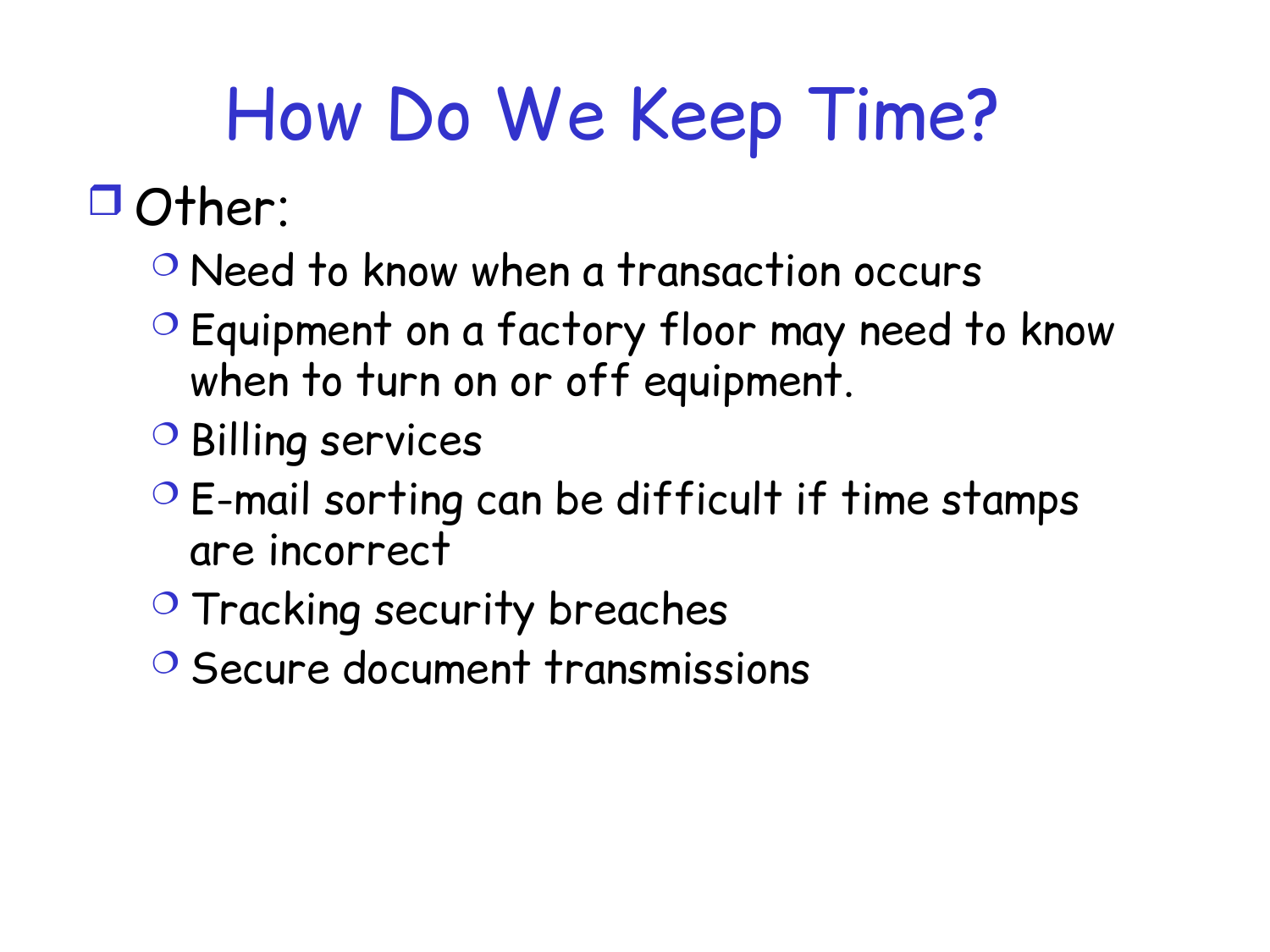

# How Do We Keep Time?
Other:
Need to know when a transaction occurs
Equipment on a factory floor may need to know when to turn on or off equipment.
Billing services
E-mail sorting can be difficult if time stamps are incorrect
Tracking security breaches
Secure document transmissions